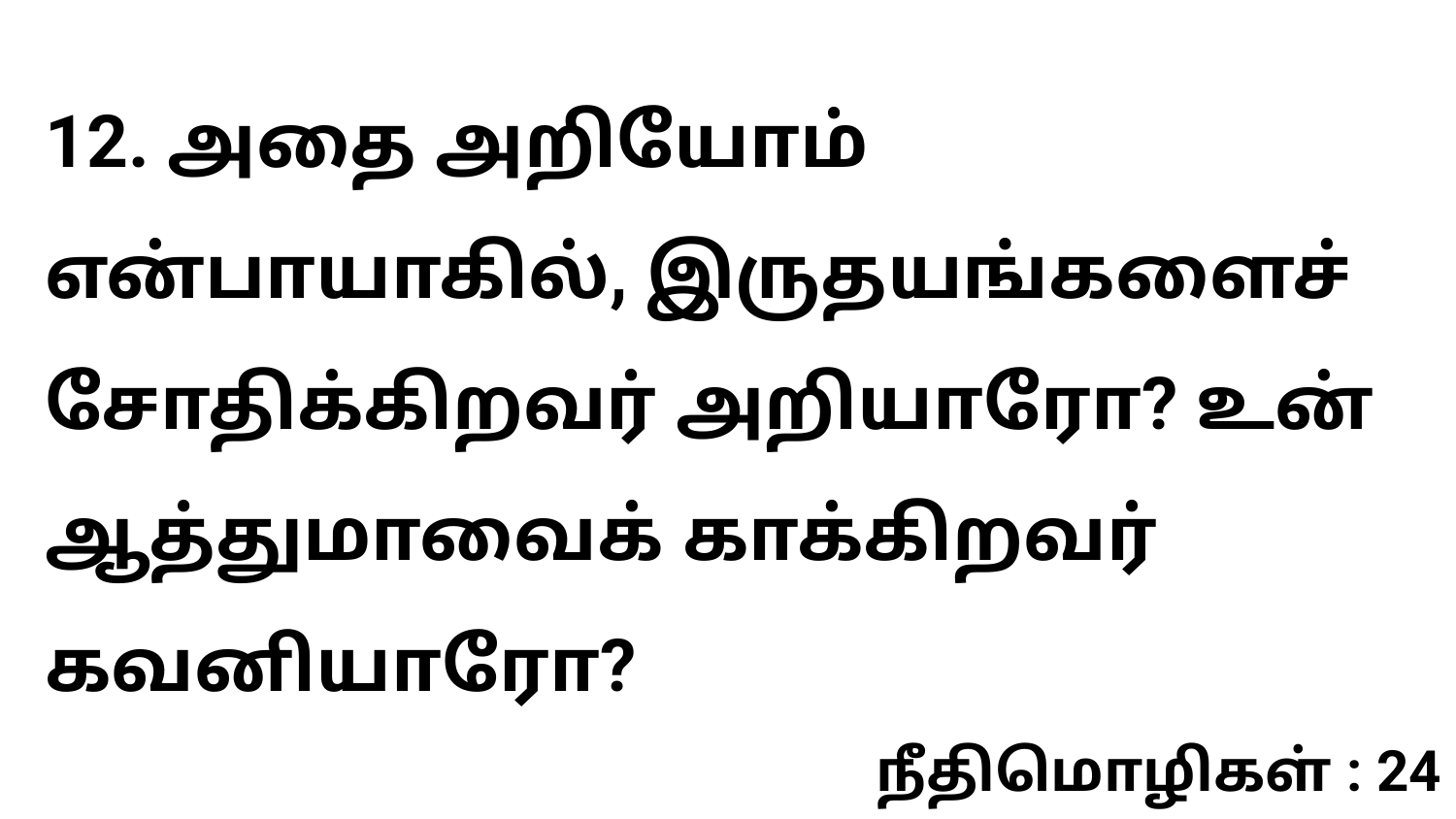

12. அதை அறியோம் என்பாயாகில், இருதயங்களைச் சோதிக்கிறவர் அறியாரோ? உன் ஆத்துமாவைக் காக்கிறவர் கவனியாரோ?
நீதிமொழிகள் : 24